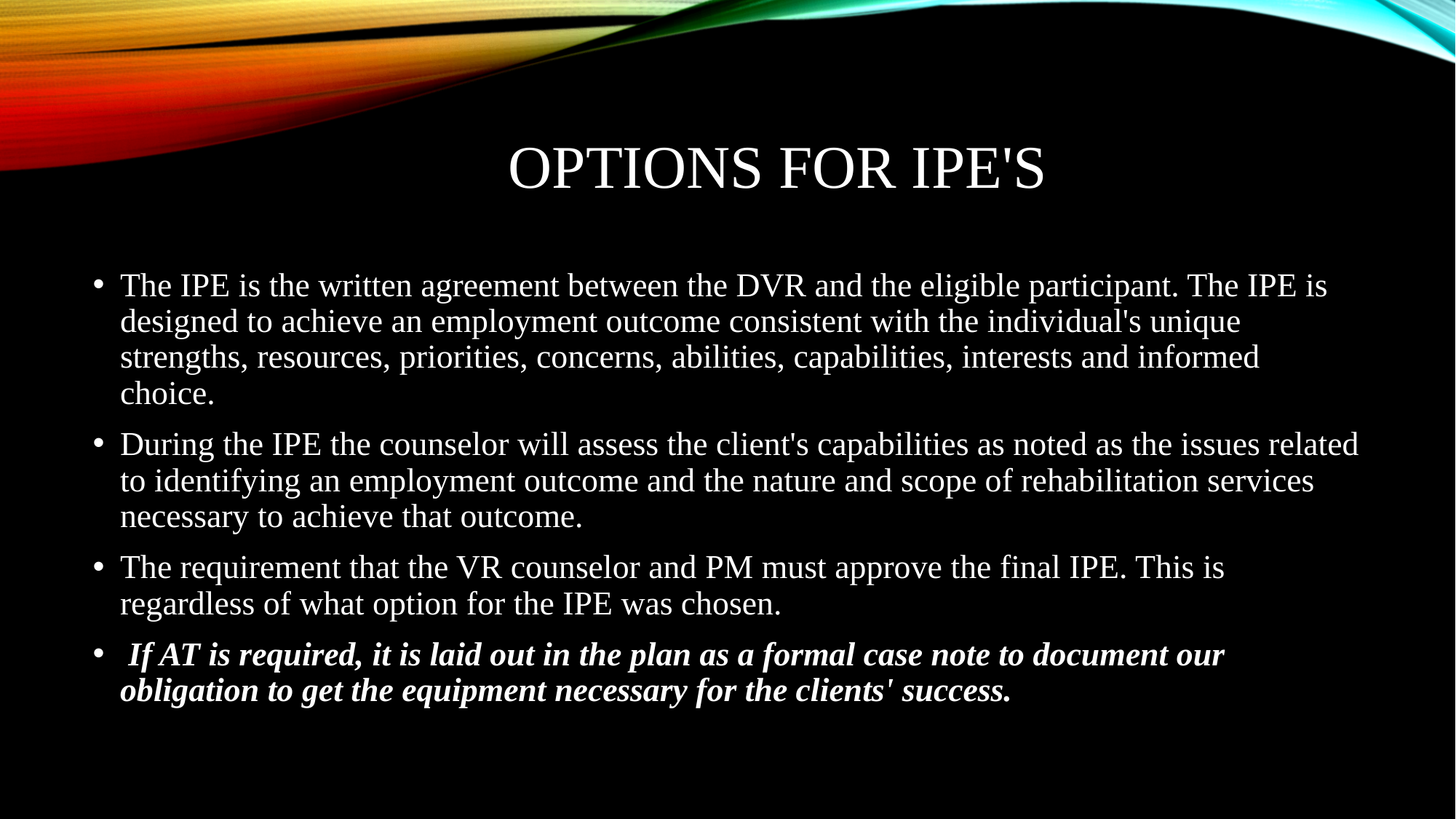

# Options for IPE's
The IPE is the written agreement between the DVR and the eligible participant. The IPE is designed to achieve an employment outcome consistent with the individual's unique strengths, resources, priorities, concerns, abilities, capabilities, interests and informed choice.
During the IPE the counselor will assess the client's capabilities as noted as the issues related to identifying an employment outcome and the nature and scope of rehabilitation services necessary to achieve that outcome.
The requirement that the VR counselor and PM must approve the final IPE. This is regardless of what option for the IPE was chosen.
 If AT is required, it is laid out in the plan as a formal case note to document our obligation to get the equipment necessary for the clients' success.